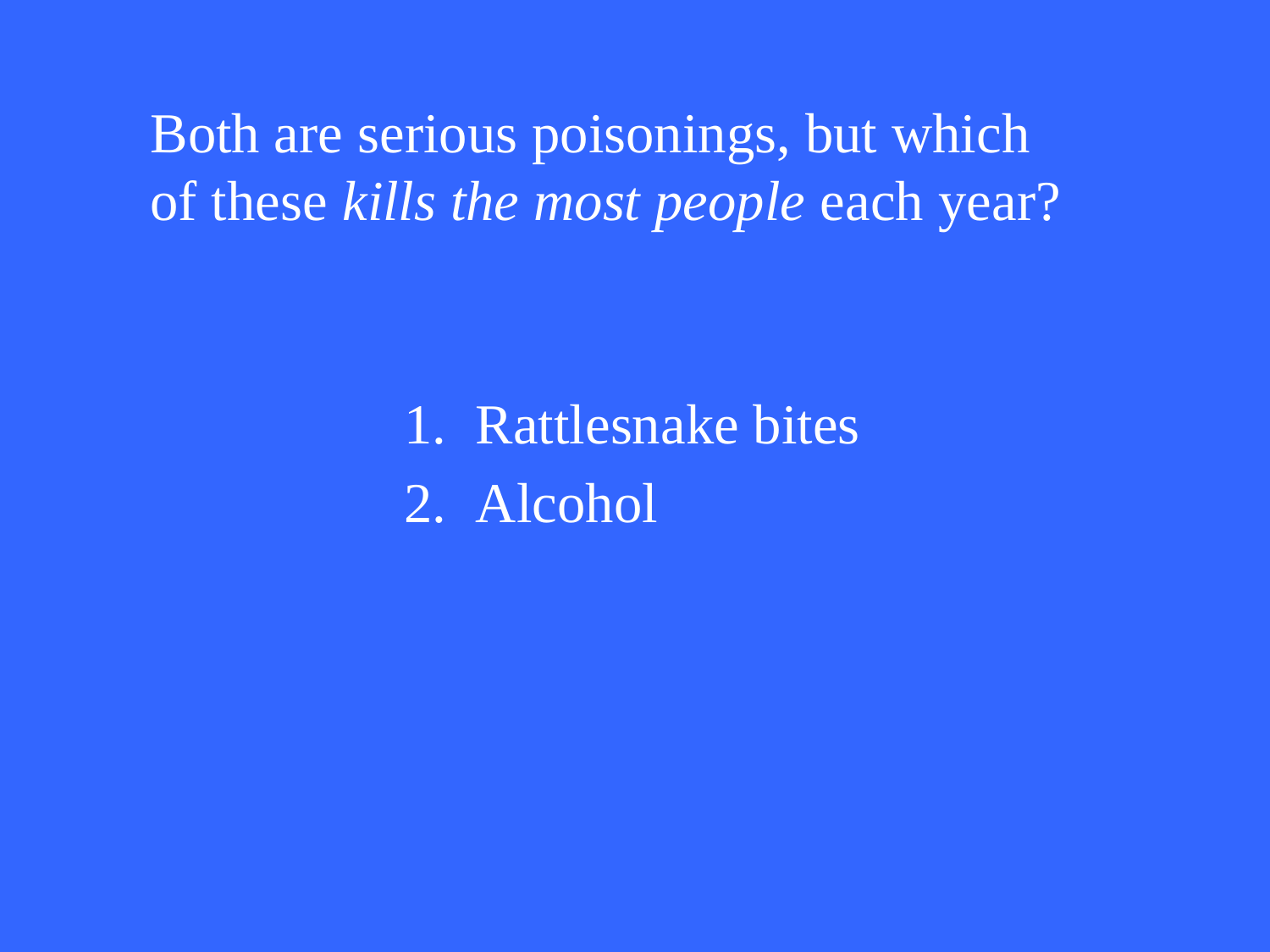

# Both are serious poisonings, but which of these kills the most people each year?
Rattlesnake bites
Alcohol